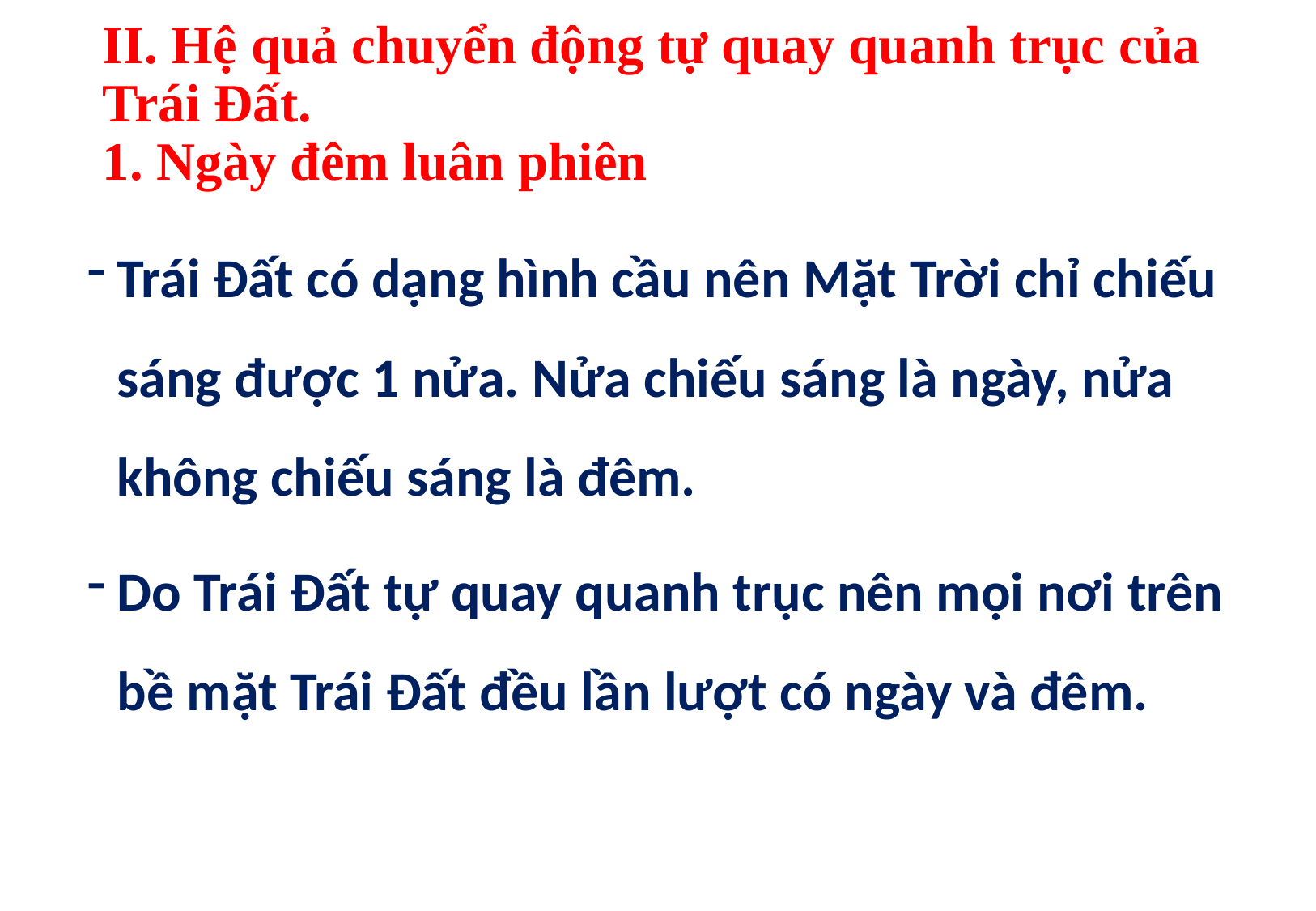

# II. Hệ quả chuyển động tự quay quanh trục của Trái Đất. 1. Ngày đêm luân phiên
Trái Đất có dạng hình cầu nên Mặt Trời chỉ chiếu sáng được 1 nửa. Nửa chiếu sáng là ngày, nửa không chiếu sáng là đêm.
Do Trái Đất tự quay quanh trục nên mọi nơi trên bề mặt Trái Đất đều lần lượt có ngày và đêm.